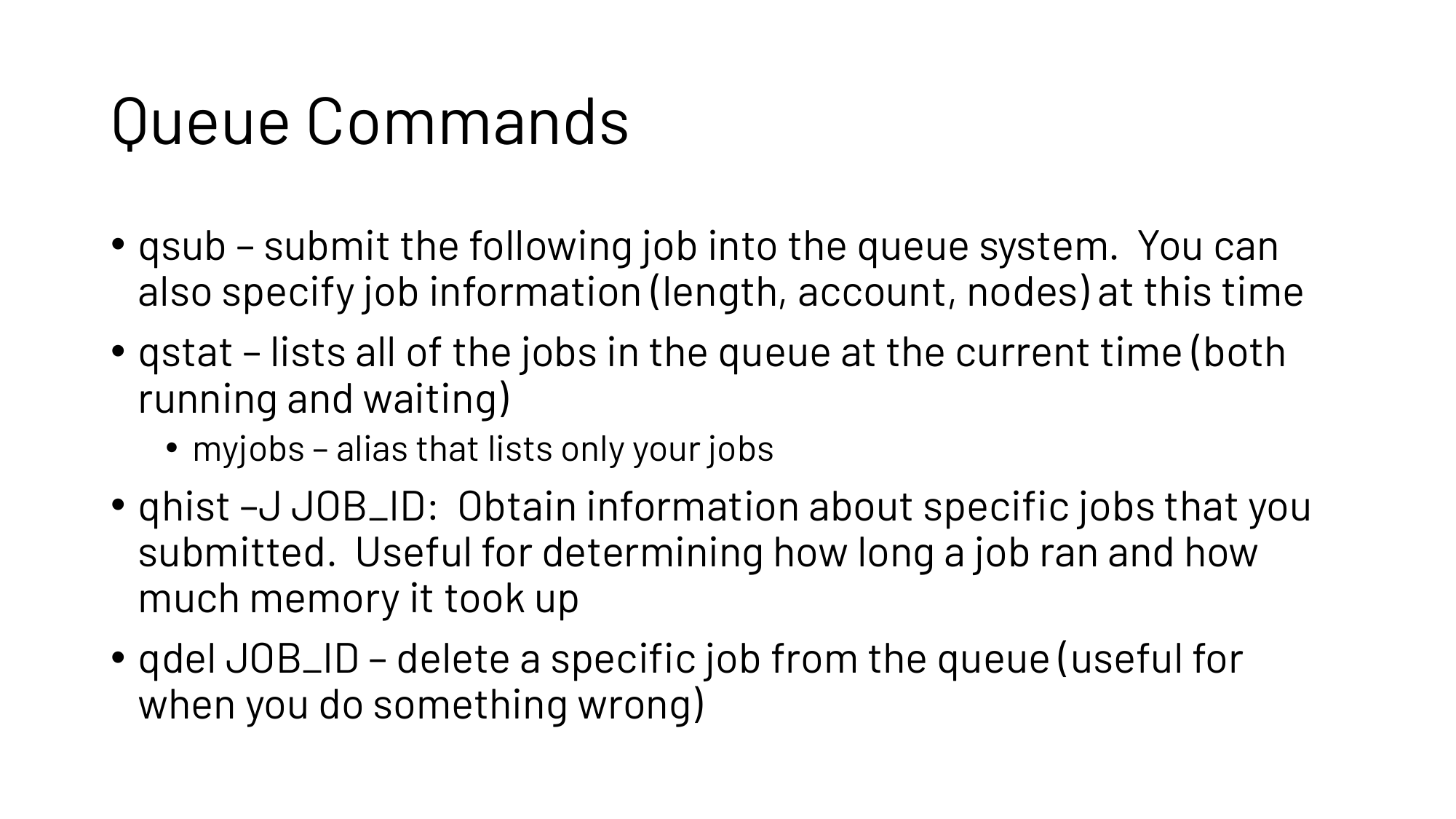

# Queue Commands
qsub – submit the following job into the queue system.  You can also specify job information (length, account, nodes) at this time
qstat – lists all of the jobs in the queue at the current time (both running and waiting)
myjobs – alias that lists only your jobs
qhist –J JOB_ID:  Obtain information about specific jobs that you submitted.  Useful for determining how long a job ran and how much memory it took up
qdel JOB_ID – delete a specific job from the queue (useful for when you do something wrong)